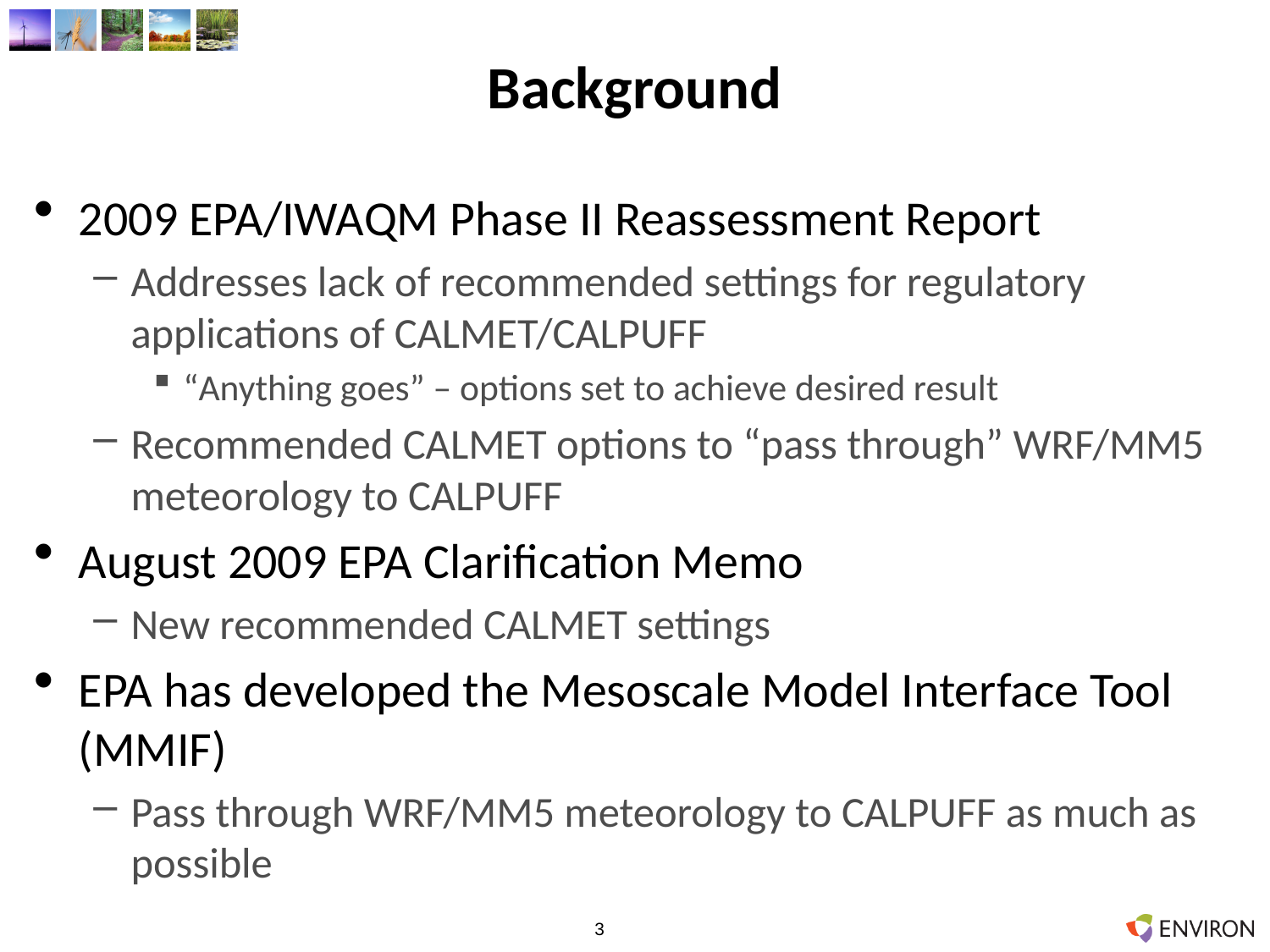

# Background
2009 EPA/IWAQM Phase II Reassessment Report
Addresses lack of recommended settings for regulatory applications of CALMET/CALPUFF
“Anything goes” – options set to achieve desired result
Recommended CALMET options to “pass through” WRF/MM5 meteorology to CALPUFF
August 2009 EPA Clarification Memo
New recommended CALMET settings
EPA has developed the Mesoscale Model Interface Tool (MMIF)
Pass through WRF/MM5 meteorology to CALPUFF as much as possible
3